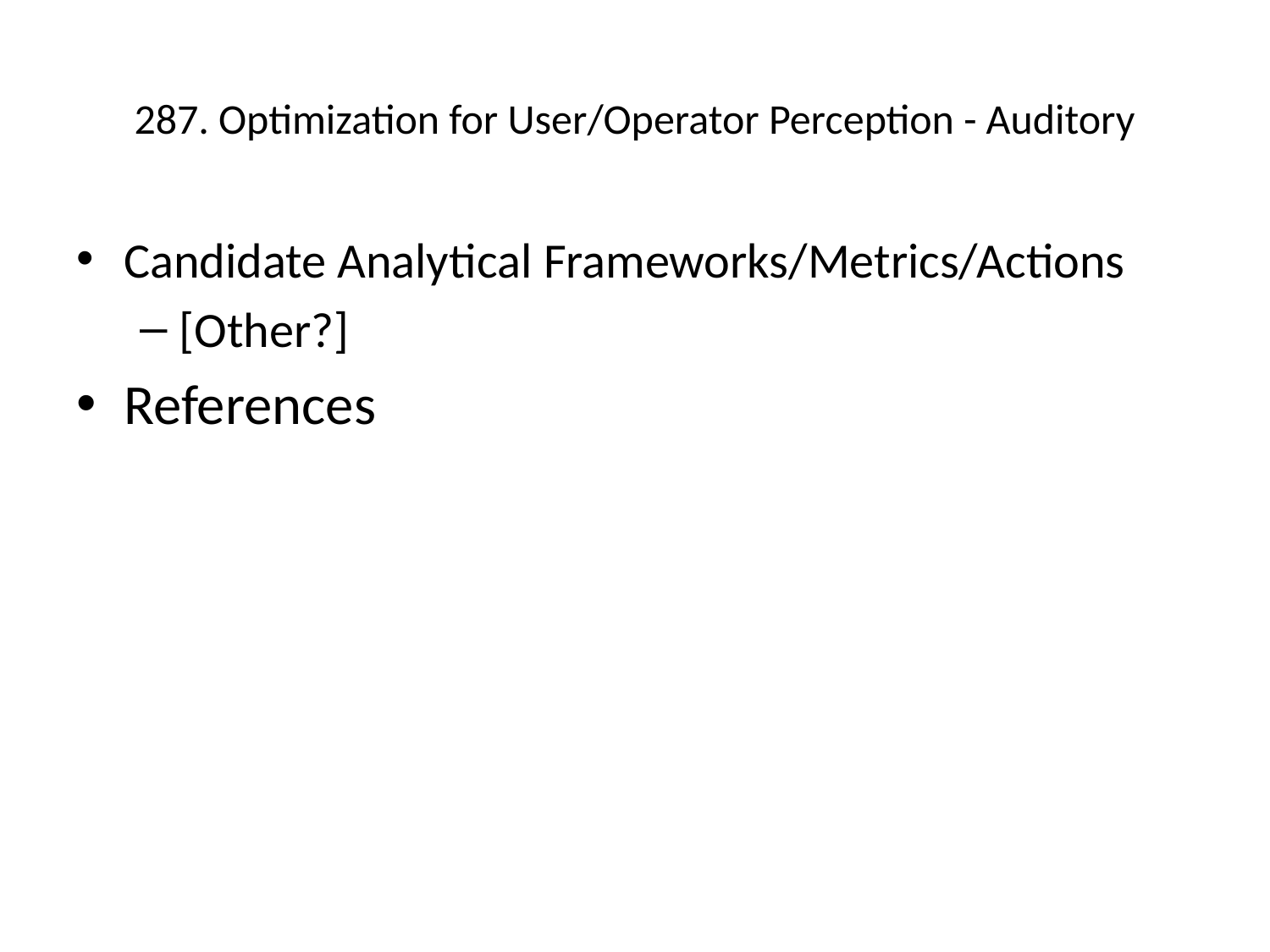

# 287. Optimization for User/Operator Perception - Auditory
Candidate Analytical Frameworks/Metrics/Actions
[Other?]
References